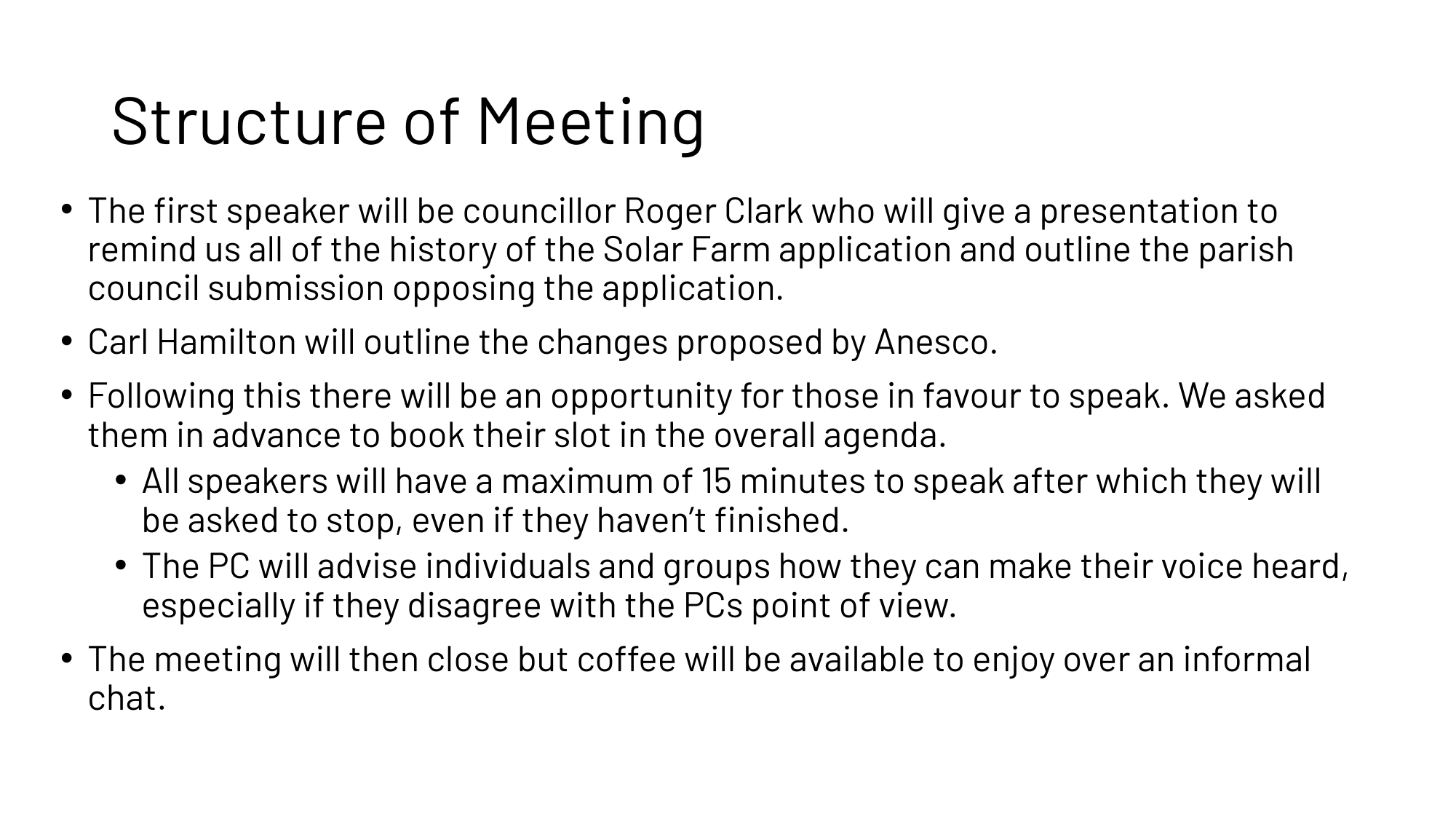

# Structure of Meeting
The first speaker will be councillor Roger Clark who will give a presentation to remind us all of the history of the Solar Farm application and outline the parish council submission opposing the application.
Carl Hamilton will outline the changes proposed by Anesco.
Following this there will be an opportunity for those in favour to speak. We asked them in advance to book their slot in the overall agenda.
All speakers will have a maximum of 15 minutes to speak after which they will be asked to stop, even if they haven’t finished.
The PC will advise individuals and groups how they can make their voice heard, especially if they disagree with the PCs point of view.
The meeting will then close but coffee will be available to enjoy over an informal chat.